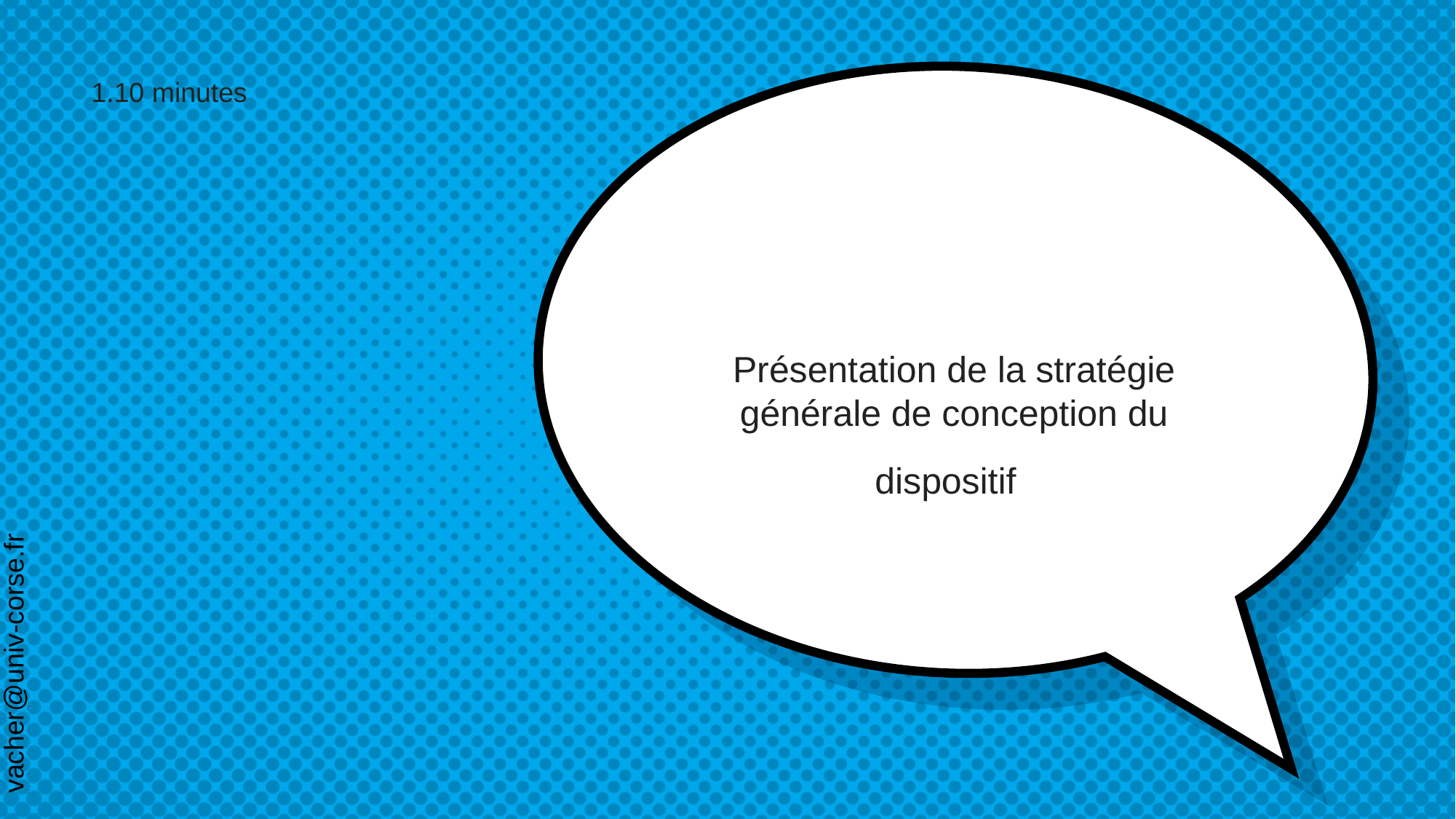

10 minutes
# Présentation de la stratégie générale de conception du dispositif
vacher@univ-corse.fr